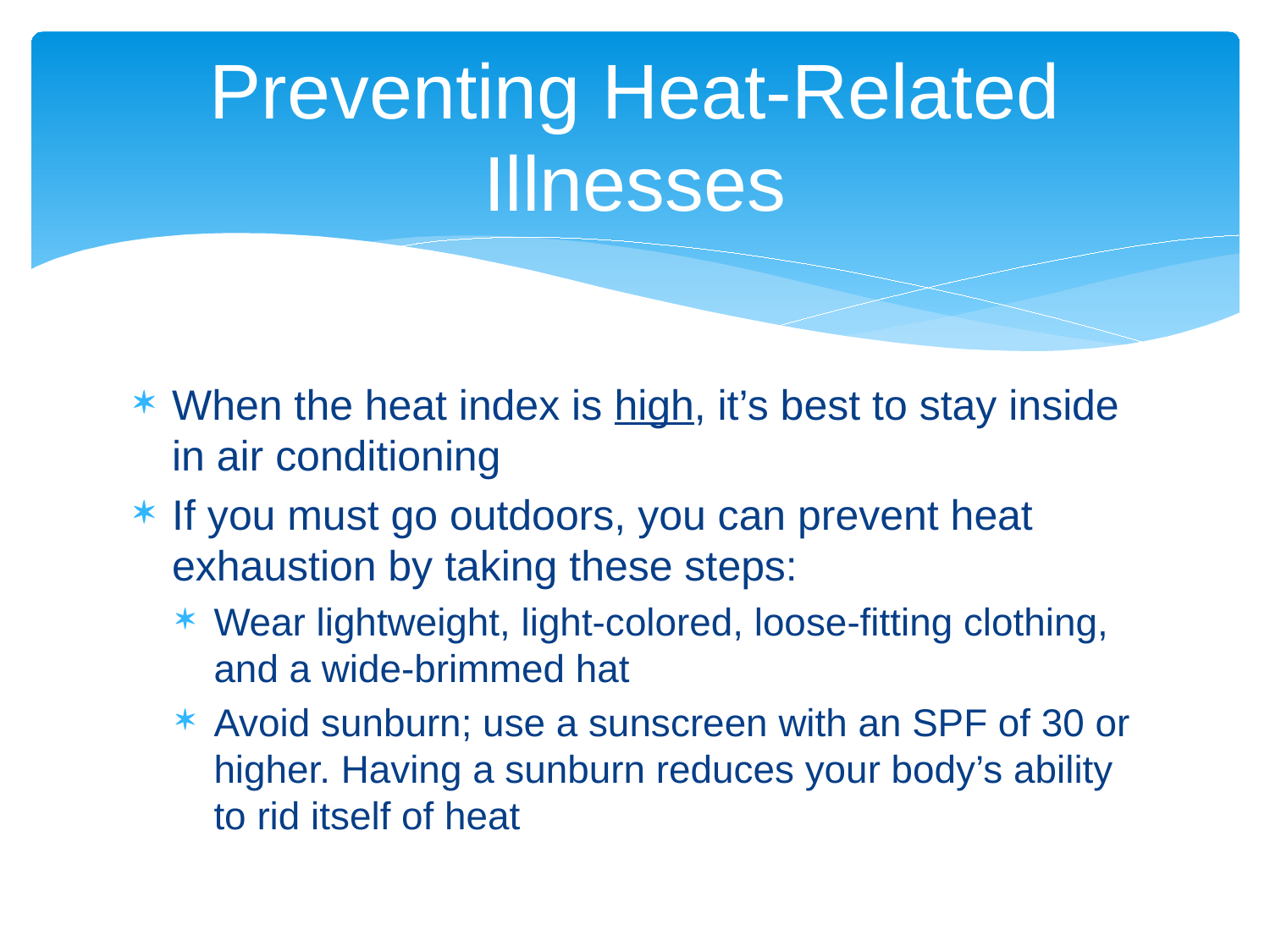

# Preventing Heat-Related Illnesses
When the heat index is high, it’s best to stay inside in air conditioning
If you must go outdoors, you can prevent heat exhaustion by taking these steps:
Wear lightweight, light-colored, loose-fitting clothing, and a wide-brimmed hat
Avoid sunburn; use a sunscreen with an SPF of 30 or higher. Having a sunburn reduces your body’s ability to rid itself of heat